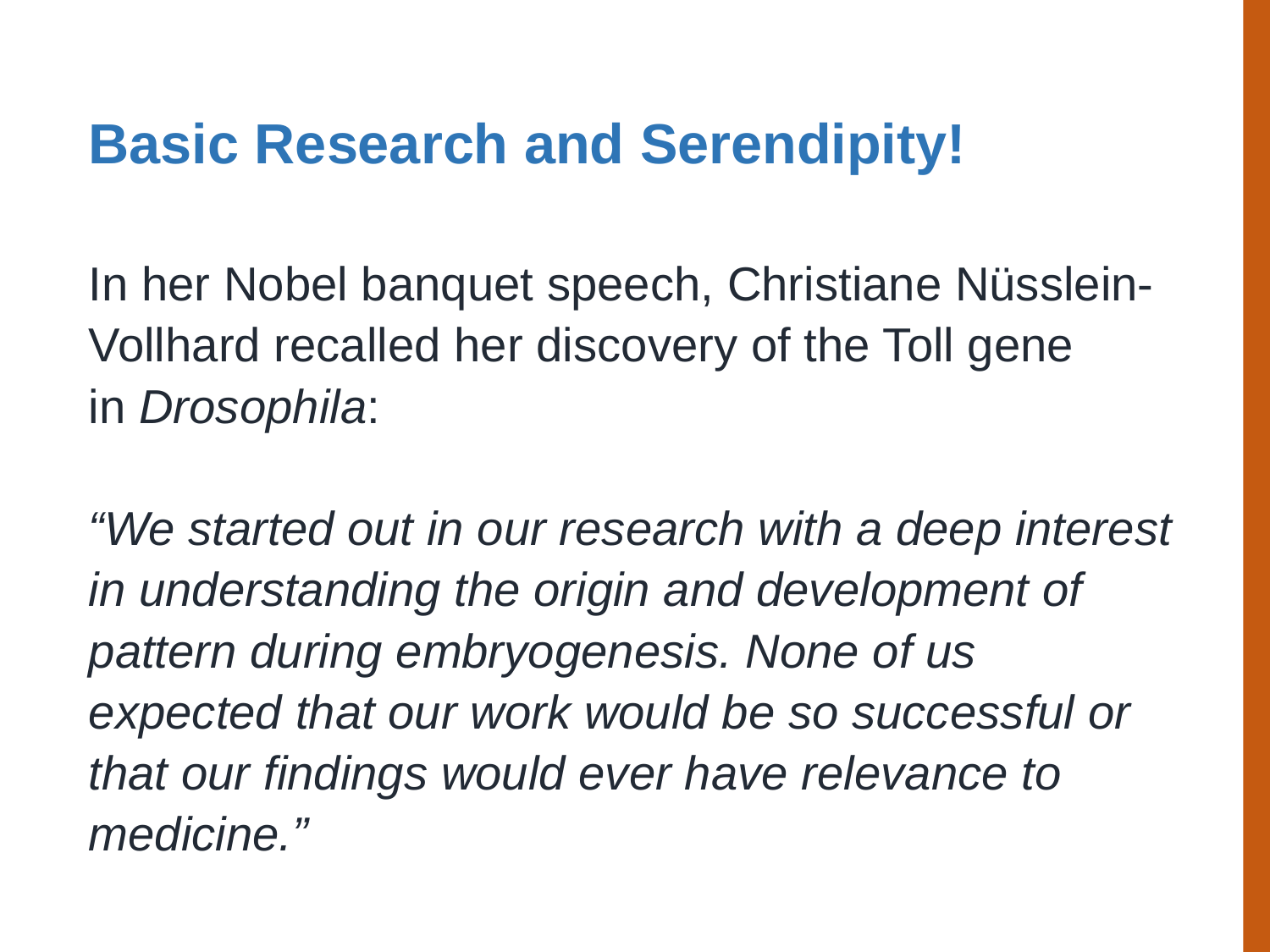

Basic Research and Serendipity!

In her Nobel banquet speech, Christiane Nüsslein-Vollhard recalled her discovery of the Toll gene in Drosophila:

“We started out in our research with a deep interest in understanding the origin and development of pattern during embryogenesis. None of us expected that our work would be so successful or that our findings would ever have relevance to medicine.”